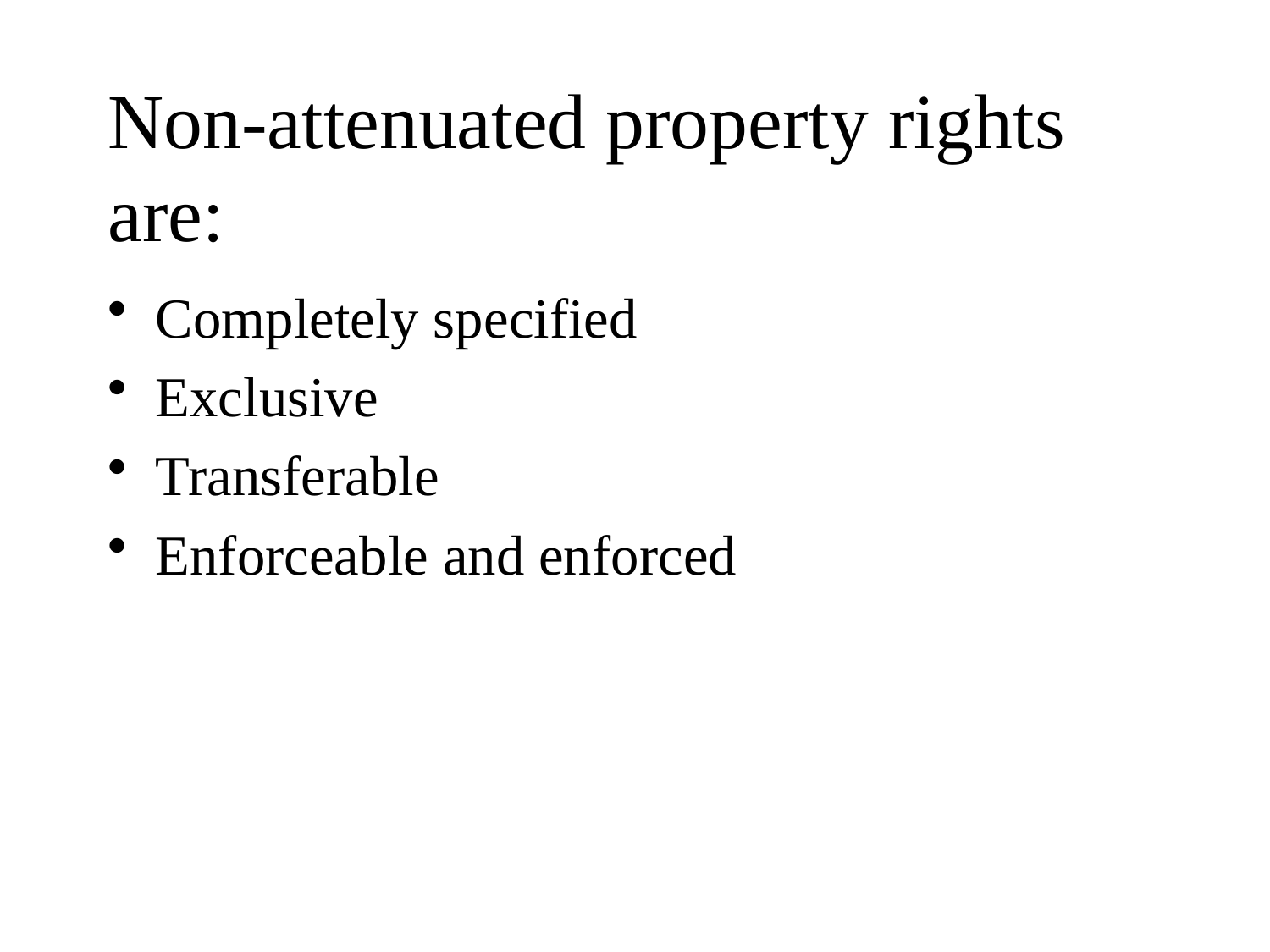

# Non-attenuated property rights are:
Completely specified
Exclusive
Transferable
Enforceable and enforced